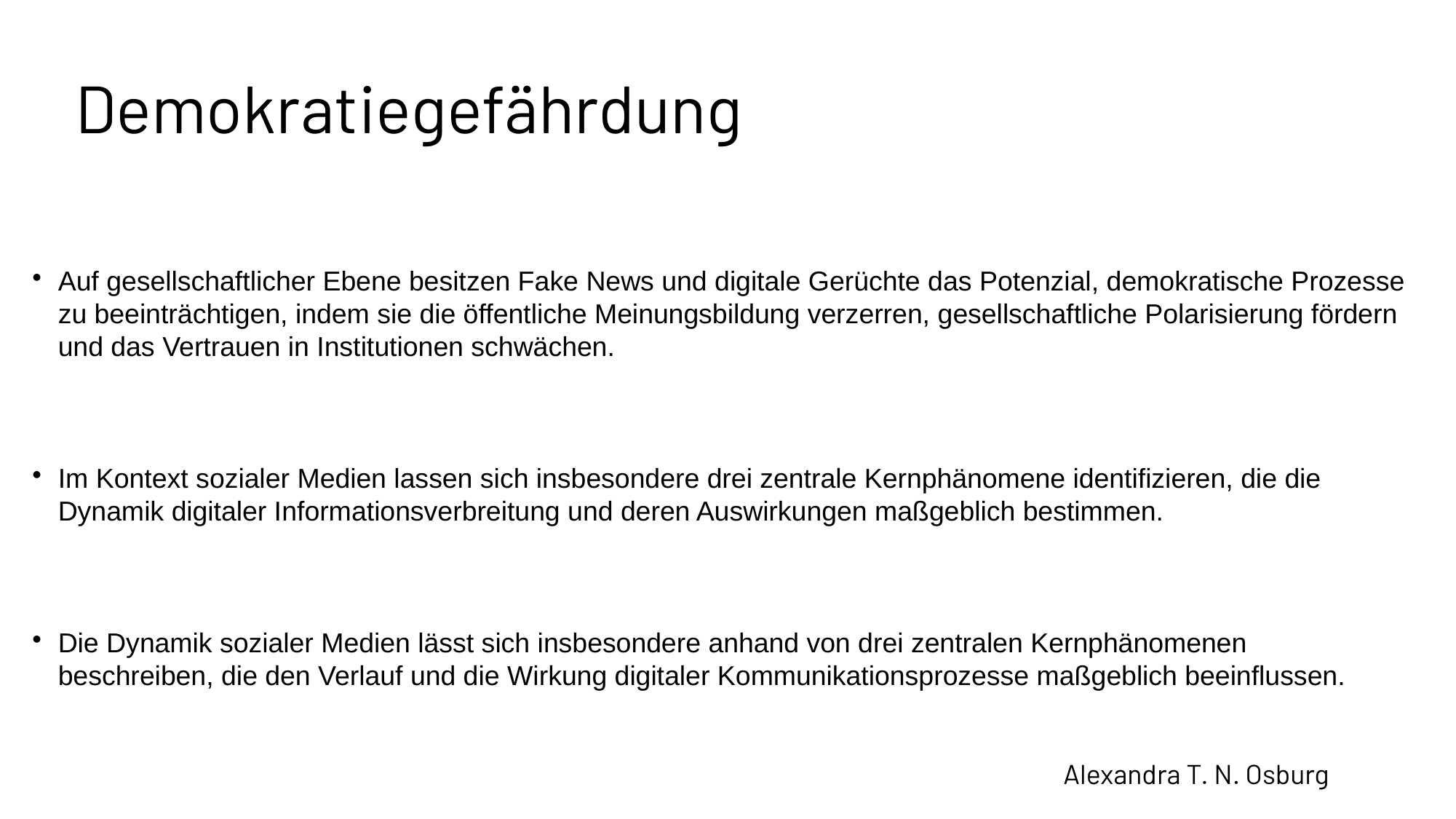

Demokratiegefährdung
Auf gesellschaftlicher Ebene besitzen Fake News und digitale Gerüchte das Potenzial, demokratische Prozesse zu beeinträchtigen, indem sie die öffentliche Meinungsbildung verzerren, gesellschaftliche Polarisierung fördern und das Vertrauen in Institutionen schwächen.

Im Kontext sozialer Medien lassen sich insbesondere drei zentrale Kernphänomene identifizieren, die die Dynamik digitaler Informationsverbreitung und deren Auswirkungen maßgeblich bestimmen.

Die Dynamik sozialer Medien lässt sich insbesondere anhand von drei zentralen Kernphänomenen beschreiben, die den Verlauf und die Wirkung digitaler Kommunikationsprozesse maßgeblich beeinflussen.

Alexandra T. N. Osburg